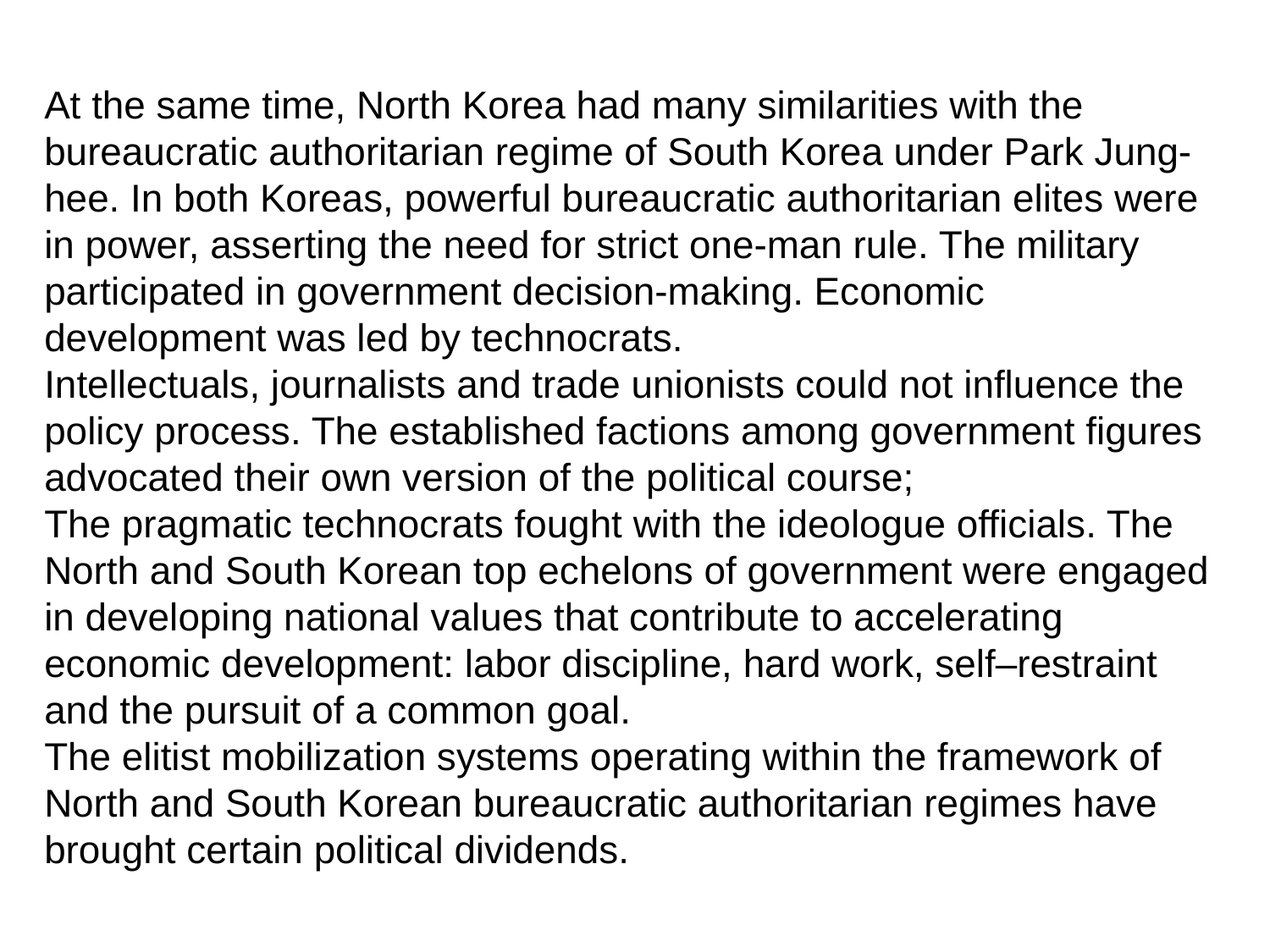

At the same time, North Korea had many similarities with the bureaucratic authoritarian regime of South Korea under Park Jung-hee. In both Koreas, powerful bureaucratic authoritarian elites were in power, asserting the need for strict one-man rule. The military participated in government decision-making. Economic development was led by technocrats.
Intellectuals, journalists and trade unionists could not influence the policy process. The established factions among government figures advocated their own version of the political course;
The pragmatic technocrats fought with the ideologue officials. The North and South Korean top echelons of government were engaged in developing national values that contribute to accelerating economic development: labor discipline, hard work, self–restraint and the pursuit of a common goal.
The elitist mobilization systems operating within the framework of North and South Korean bureaucratic authoritarian regimes have brought certain political dividends.